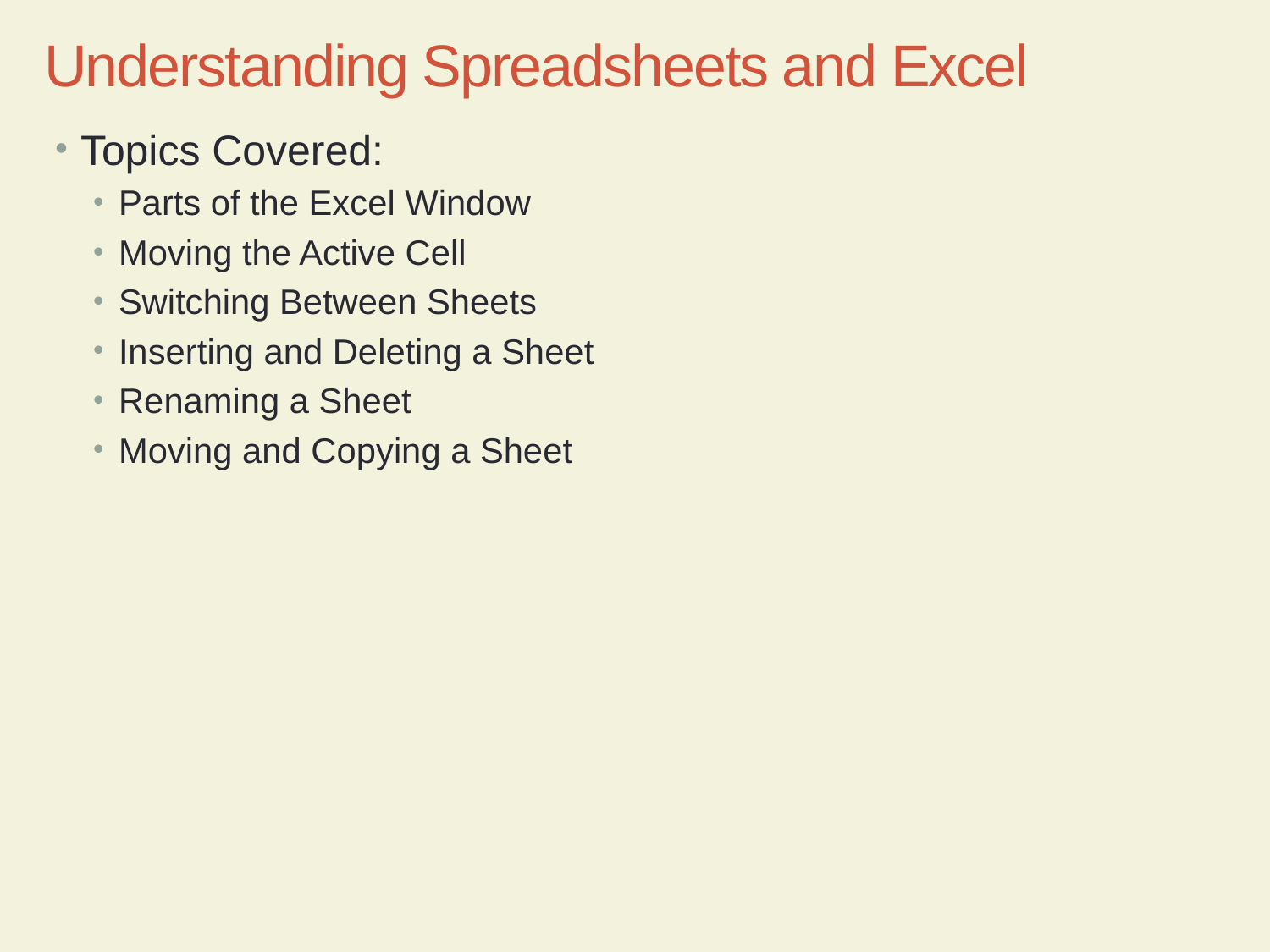

3
Understanding Spreadsheets and Excel
Topics Covered:
Parts of the Excel Window
Moving the Active Cell
Switching Between Sheets
Inserting and Deleting a Sheet
Renaming a Sheet
Moving and Copying a Sheet